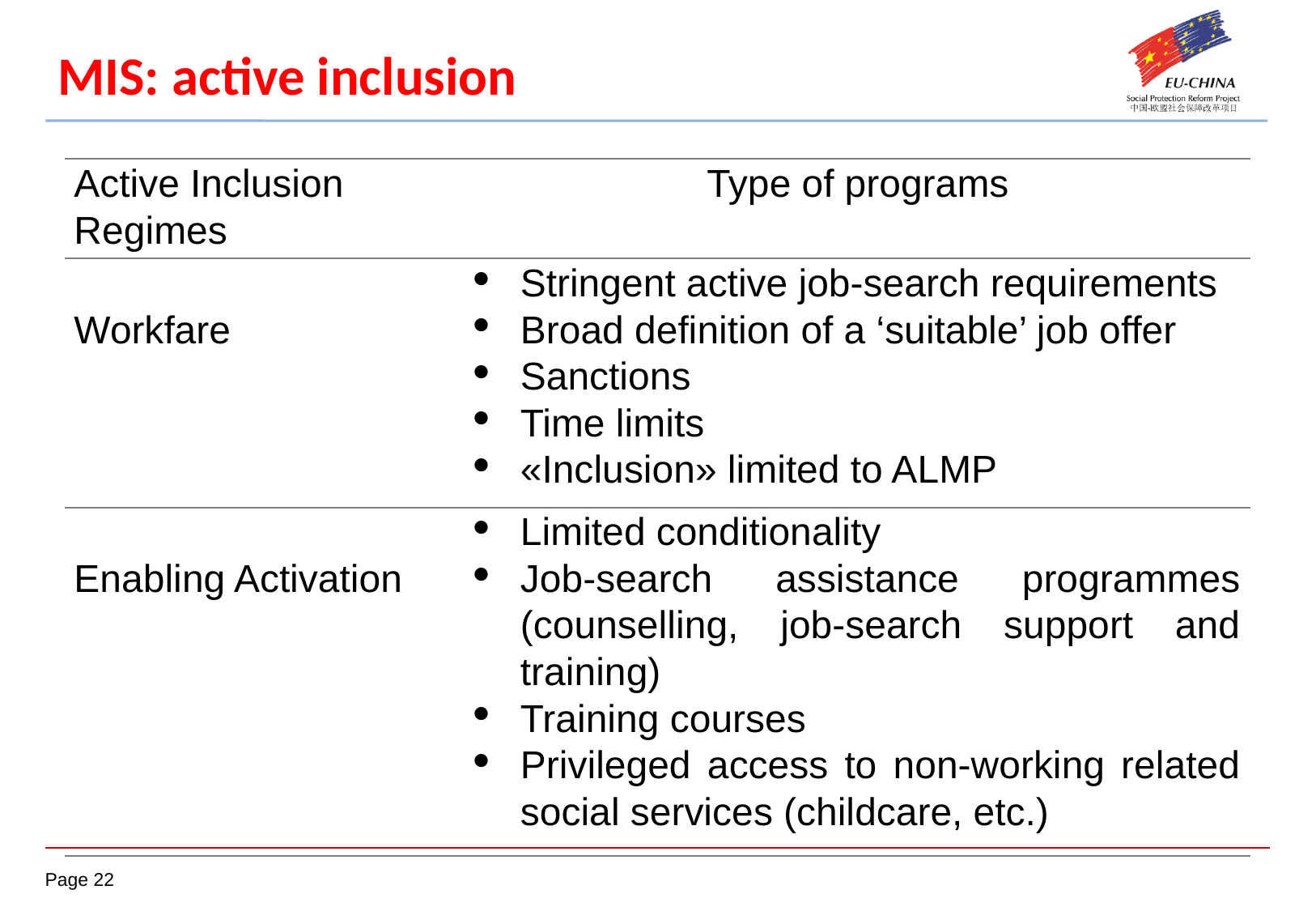

MIS: active inclusion
| Active Inclusion Regimes | Type of programs |
| --- | --- |
| Workfare | Stringent active job-search requirements Broad definition of a ‘suitable’ job offer Sanctions Time limits «Inclusion» limited to ALMP |
| Enabling Activation | Limited conditionality Job-search assistance programmes (counselling, job-search support and training) Training courses Privileged access to non-working related social services (childcare, etc.) |